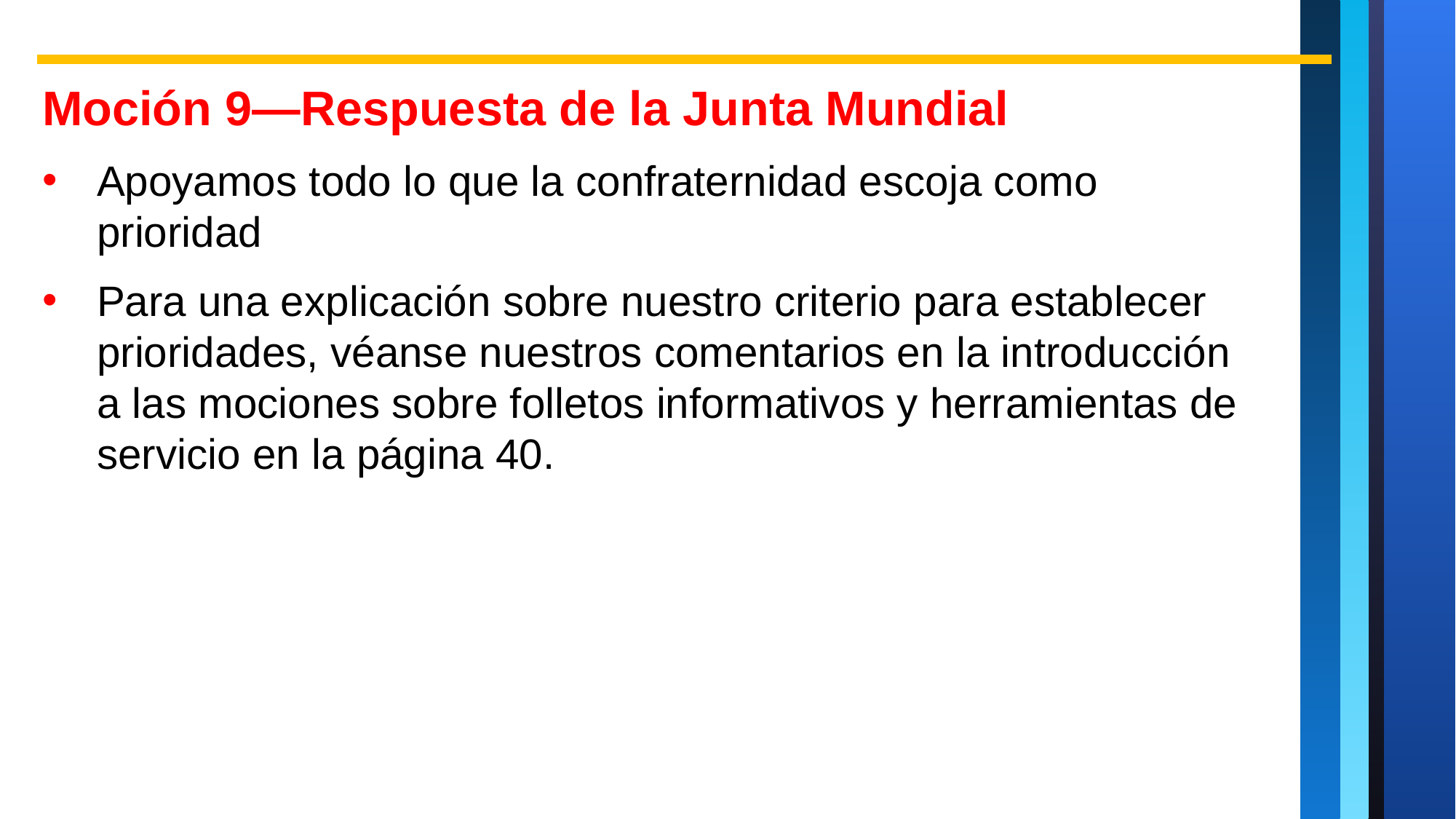

Moción 9—Respuesta de la Junta Mundial
Apoyamos todo lo que la confraternidad escoja como prioridad
Para una explicación sobre nuestro criterio para establecer prioridades, véanse nuestros comentarios en la introducción a las mociones sobre folletos informativos y herramientas de servicio en la página 40.